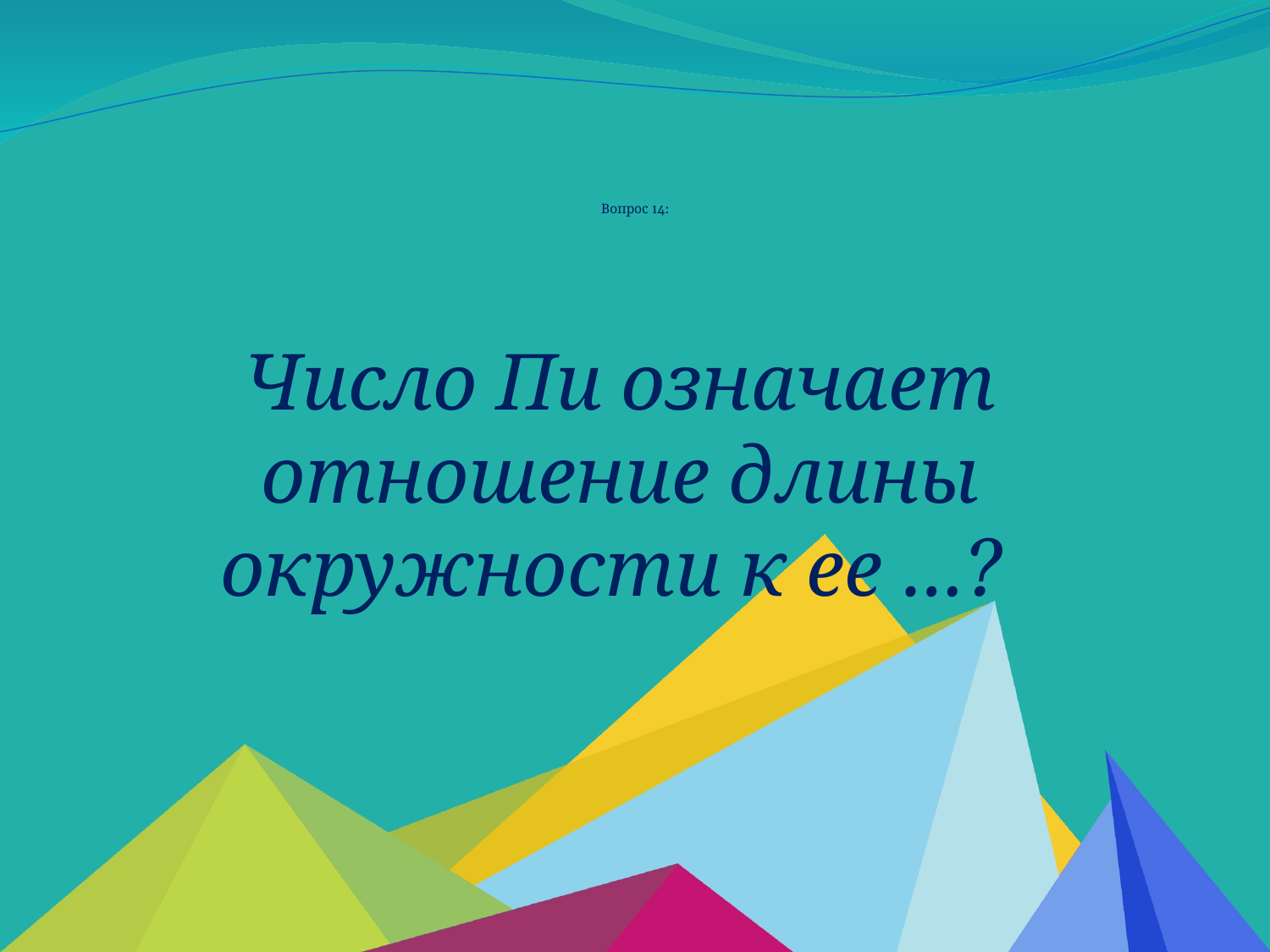

# Вопрос 14:
Число Пи означает отношение длины окружности к ее …?